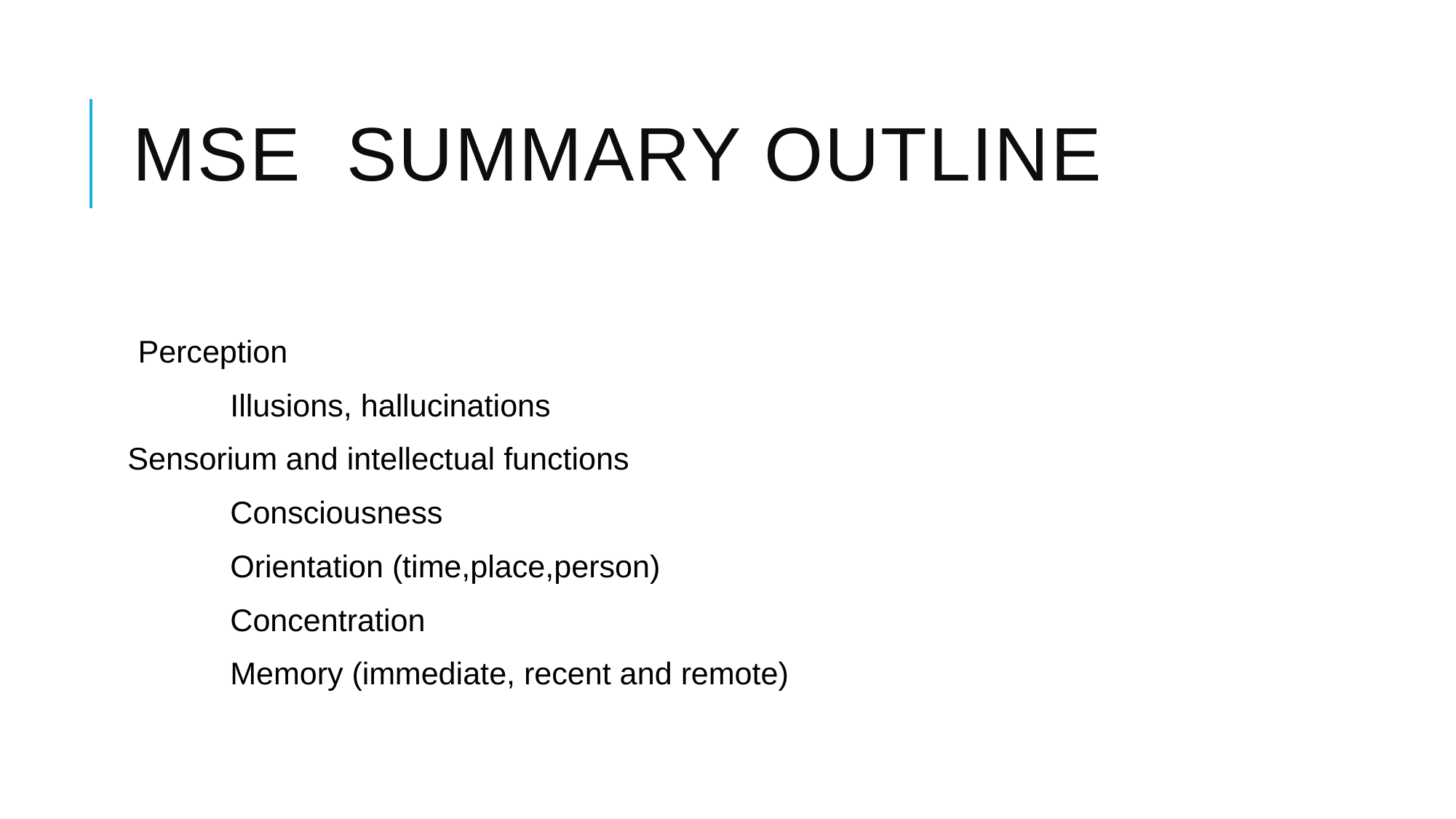

# MSE  Summary outline

Perception
	Illusions, hallucinations
Sensorium and intellectual functions
	Consciousness
	Orientation (time,place,person)
	Concentration
	Memory (immediate, recent and remote)